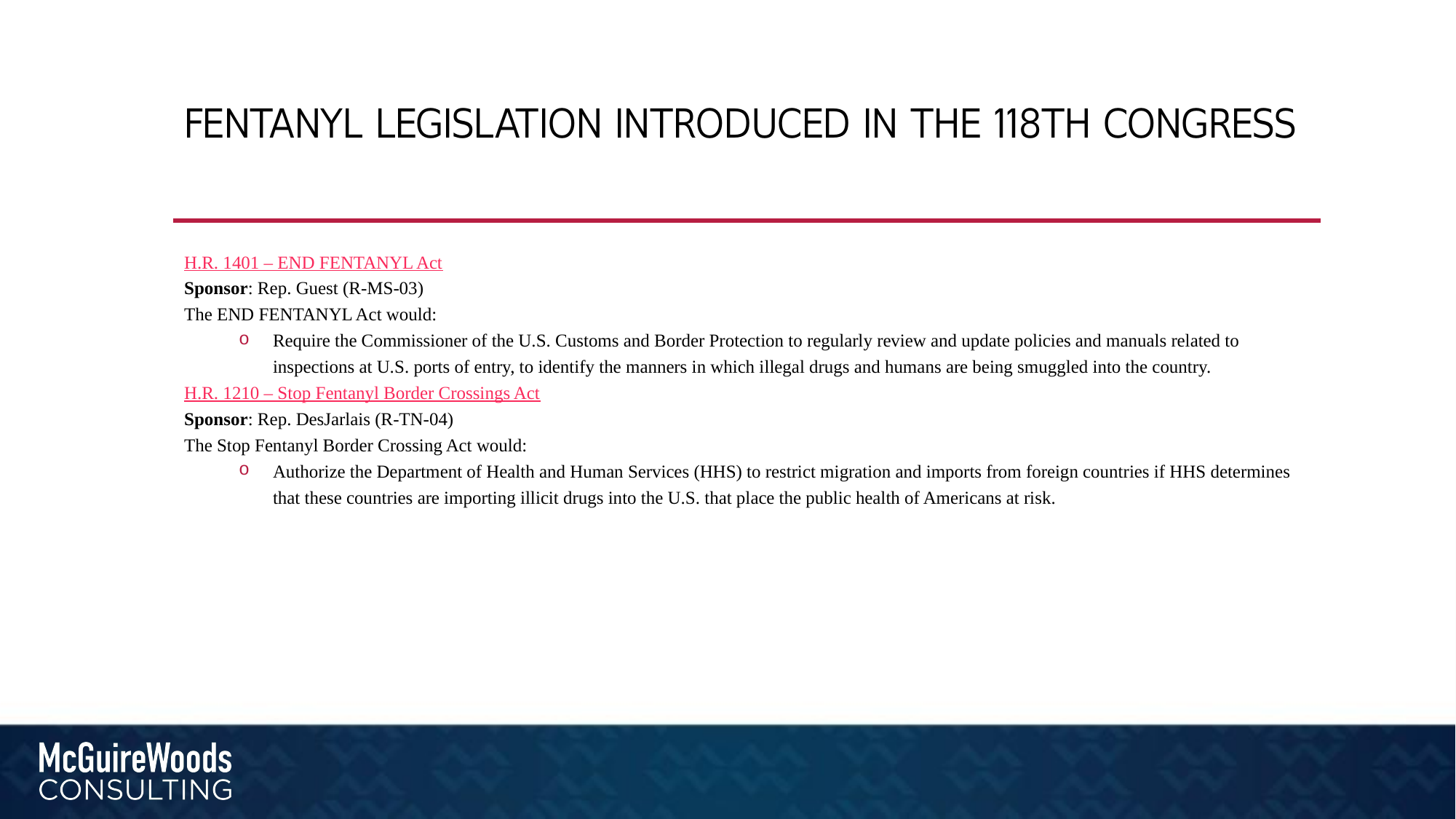

# Fentanyl Legislation Introduced in the 118th Congress
H.R. 1401 – END FENTANYL Act
Sponsor: Rep. Guest (R-MS-03)
The END FENTANYL Act would:
Require the Commissioner of the U.S. Customs and Border Protection to regularly review and update policies and manuals related to inspections at U.S. ports of entry, to identify the manners in which illegal drugs and humans are being smuggled into the country.
H.R. 1210 – Stop Fentanyl Border Crossings Act
Sponsor: Rep. DesJarlais (R-TN-04)
The Stop Fentanyl Border Crossing Act would:
Authorize the Department of Health and Human Services (HHS) to restrict migration and imports from foreign countries if HHS determines that these countries are importing illicit drugs into the U.S. that place the public health of Americans at risk.